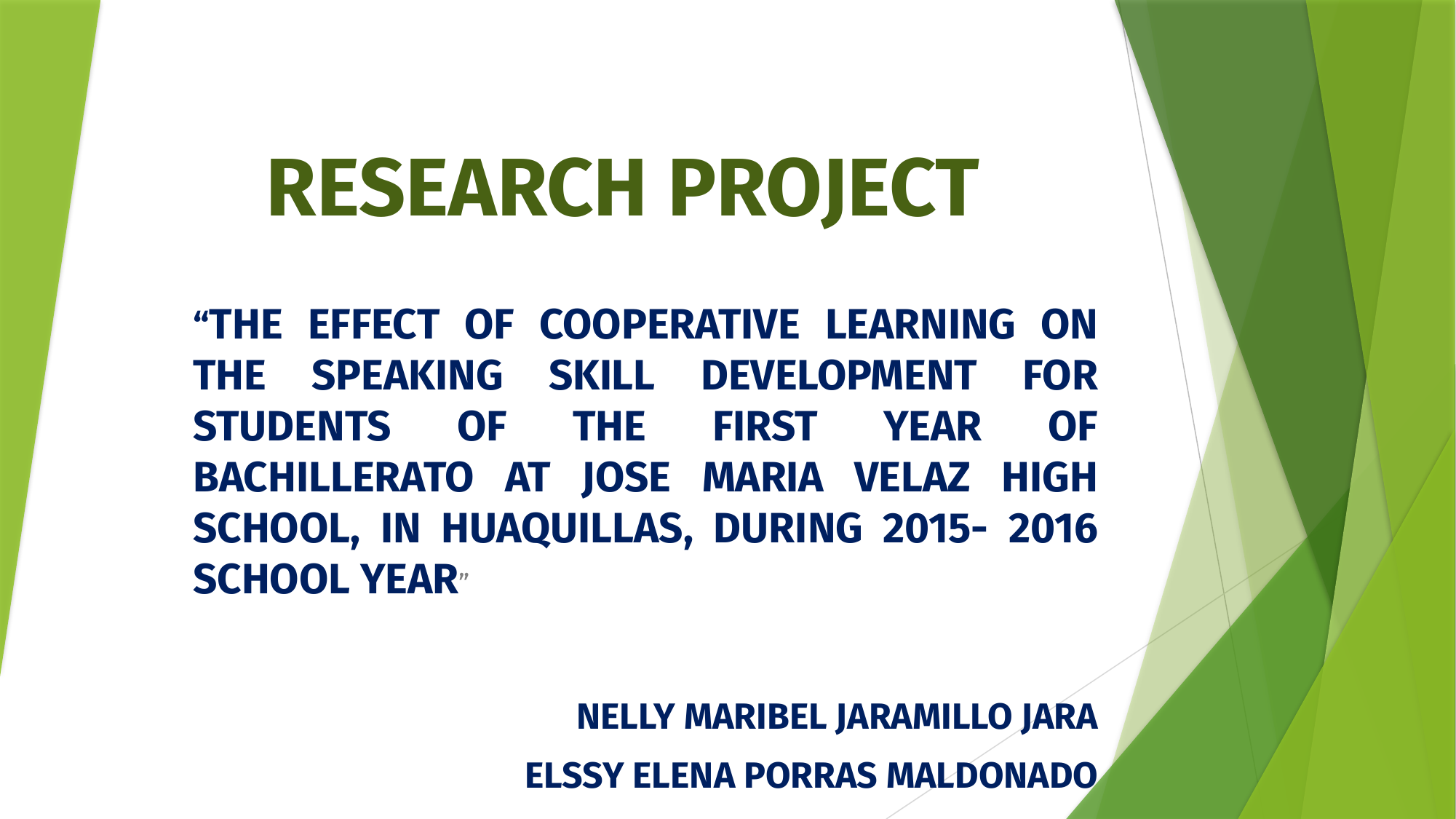

# RESEARCH PROJECT
“THE EFFECT OF COOPERATIVE LEARNING ON THE SPEAKING SKILL DEVELOPMENT FOR STUDENTS OF THE FIRST YEAR OF BACHILLERATO AT JOSE MARIA VELAZ HIGH SCHOOL, IN HUAQUILLAS, DURING 2015- 2016 SCHOOL YEAR”
NELLY MARIBEL JARAMILLO JARA
ELSSY ELENA PORRAS MALDONADO